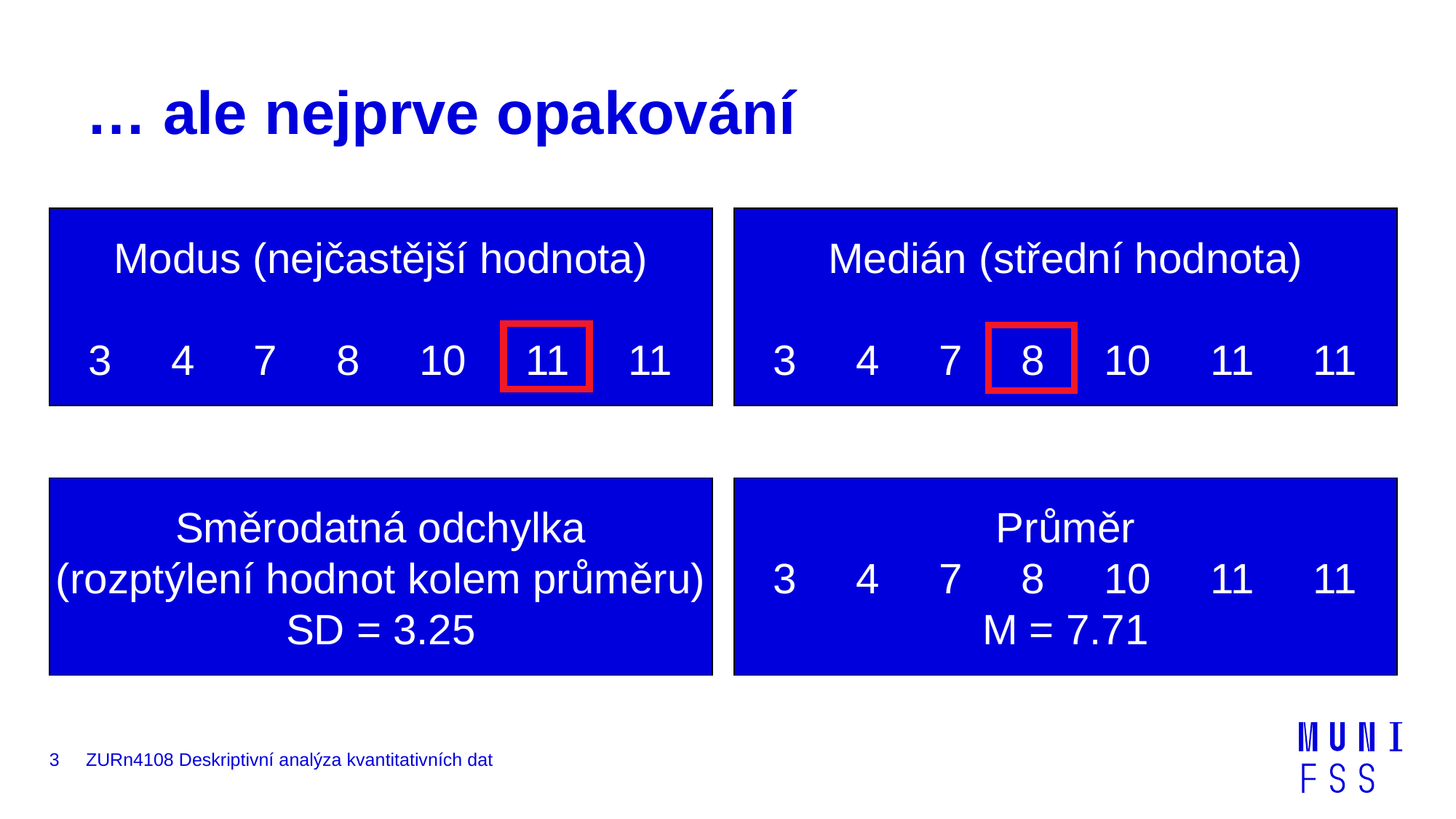

# … ale nejprve opakování
Medián (střední hodnota)

3     4     7     8     10     11     11
Modus (nejčastější hodnota)

3     4     7     8     10     11     11

Směrodatná odchylka
(rozptýlení hodnot kolem průměru)
SD = 3.25
Průměr
(3+4+7+8+10+11+11) / 7
M = 7.71
Průměr
3     4     7     8     10     11     11
M = 7.71
3
ZURn4108 Deskriptivní analýza kvantitativních dat